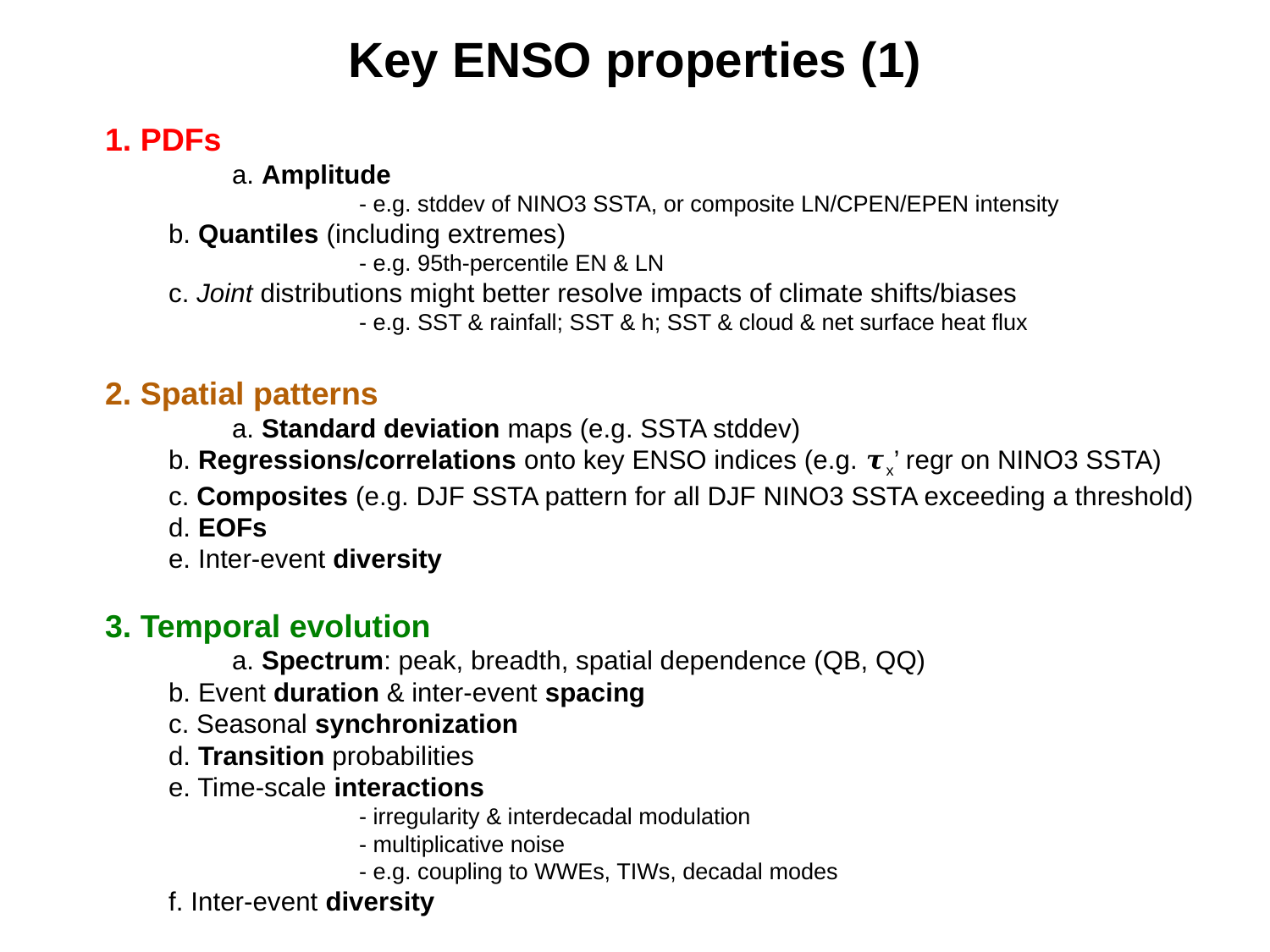

Key ENSO properties (1)
1. PDFs
	a. Amplitude
		- e.g. stddev of NINO3 SSTA, or composite LN/CPEN/EPEN intensity
b. Quantiles (including extremes)
		- e.g. 95th-percentile EN & LN
c. Joint distributions might better resolve impacts of climate shifts/biases
		- e.g. SST & rainfall; SST & h; SST & cloud & net surface heat flux

2. Spatial patterns
	a. Standard deviation maps (e.g. SSTA stddev)
b. Regressions/correlations onto key ENSO indices (e.g. 𝝉x’ regr on NINO3 SSTA)
c. Composites (e.g. DJF SSTA pattern for all DJF NINO3 SSTA exceeding a threshold)
d. EOFs
e. Inter-event diversity

3. Temporal evolution
	a. Spectrum: peak, breadth, spatial dependence (QB, QQ)
b. Event duration & inter-event spacing
c. Seasonal synchronization
d. Transition probabilities
e. Time-scale interactions
		- irregularity & interdecadal modulation
		- multiplicative noise
		- e.g. coupling to WWEs, TIWs, decadal modes
f. Inter-event diversity